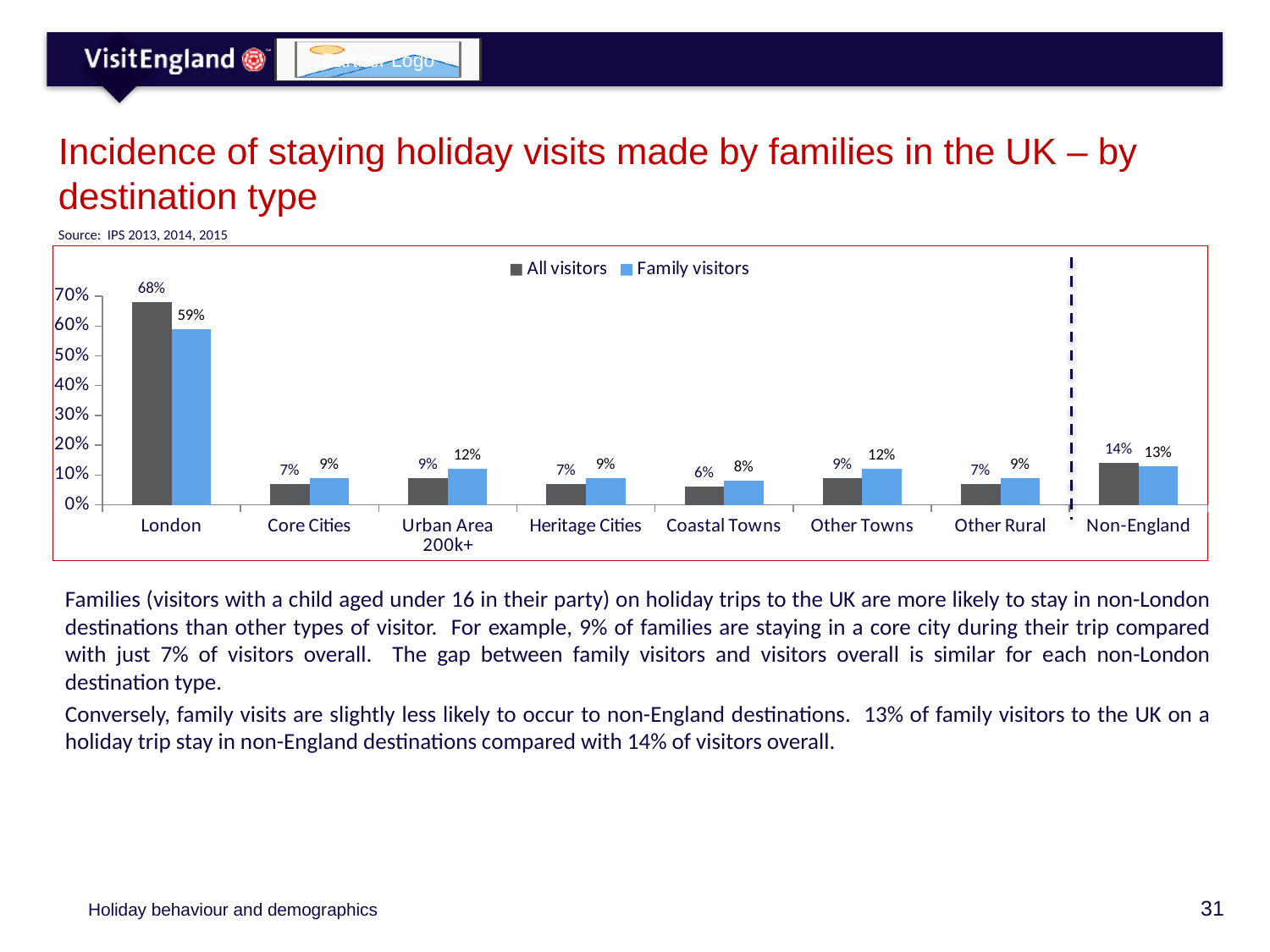

# Incidence of staying holiday visits made by families in the UK – by destination type
Source:  IPS 2013, 2014, 2015

### Chart

| Category | All visitors | Family visitors |
|---|---|---|
| London | 0.68 | 0.59 |
| Core Cities | 0.07 | 0.09 |
| Urban Area 200k+ | 0.09 | 0.12 |
| Heritage Cities | 0.07 | 0.09 |
| Coastal Towns | 0.06 | 0.08 |
| Other Towns | 0.09 | 0.12 |
| Other Rural | 0.07 | 0.09 |
| Non-England | 0.14 | 0.13 |
Families (visitors with a child aged under 16 in their party) on holiday trips to the UK are more likely to stay in non-London destinations than other types of visitor.  For example, 9% of families are staying in a core city during their trip compared with just 7% of visitors overall.  The gap between family visitors and visitors overall is similar for each non-London destination type.
Conversely, family visits are slightly less likely to occur to non-England destinations.  13% of family visitors to the UK on a holiday trip stay in non-England destinations compared with 14% of visitors overall.
Holiday behaviour and demographics